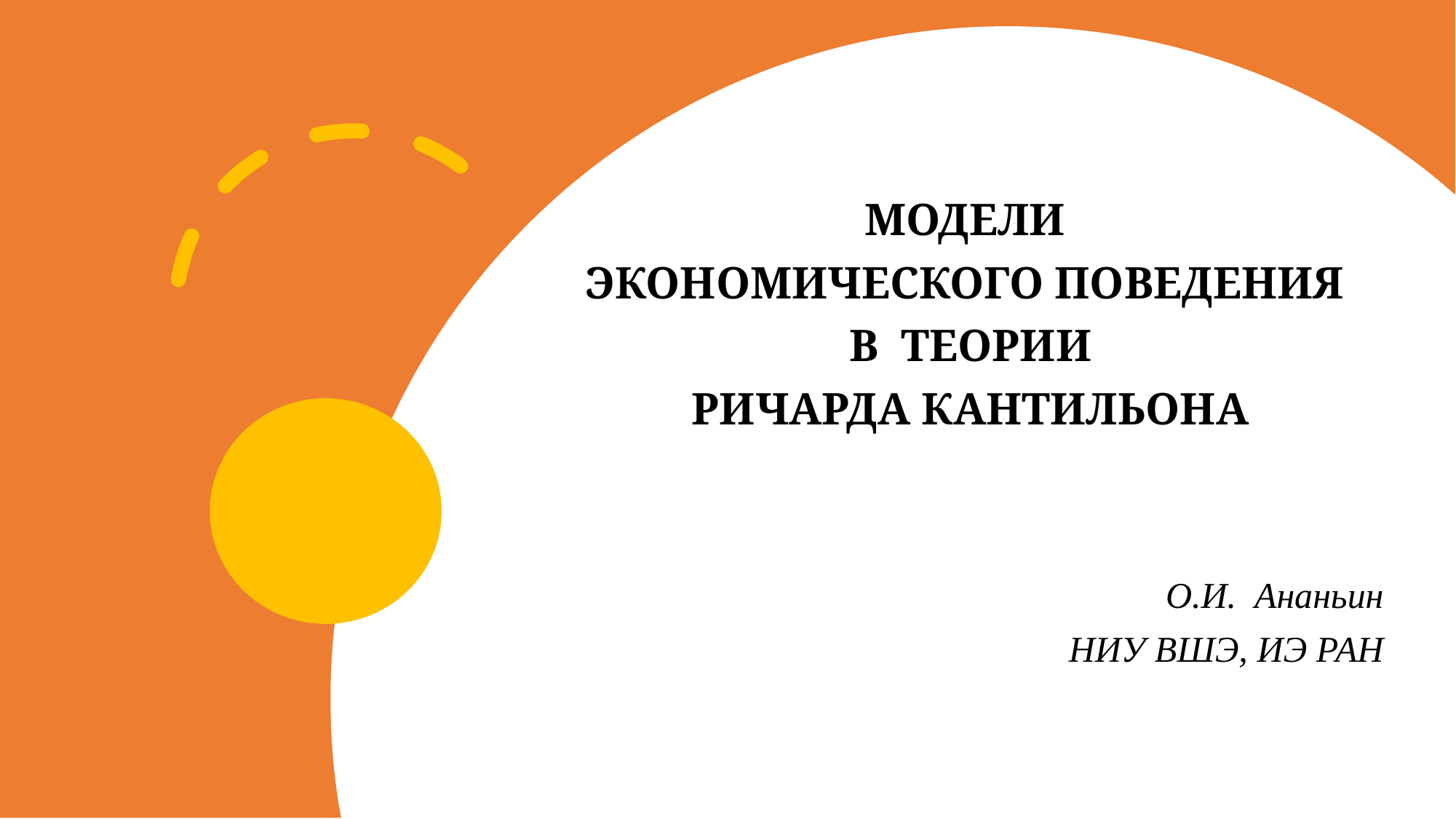

# Модели экономического поведения в  теории Ричарда Кантильона

О.И.  Ананьин
НИУ ВШЭ, ИЭ РАН